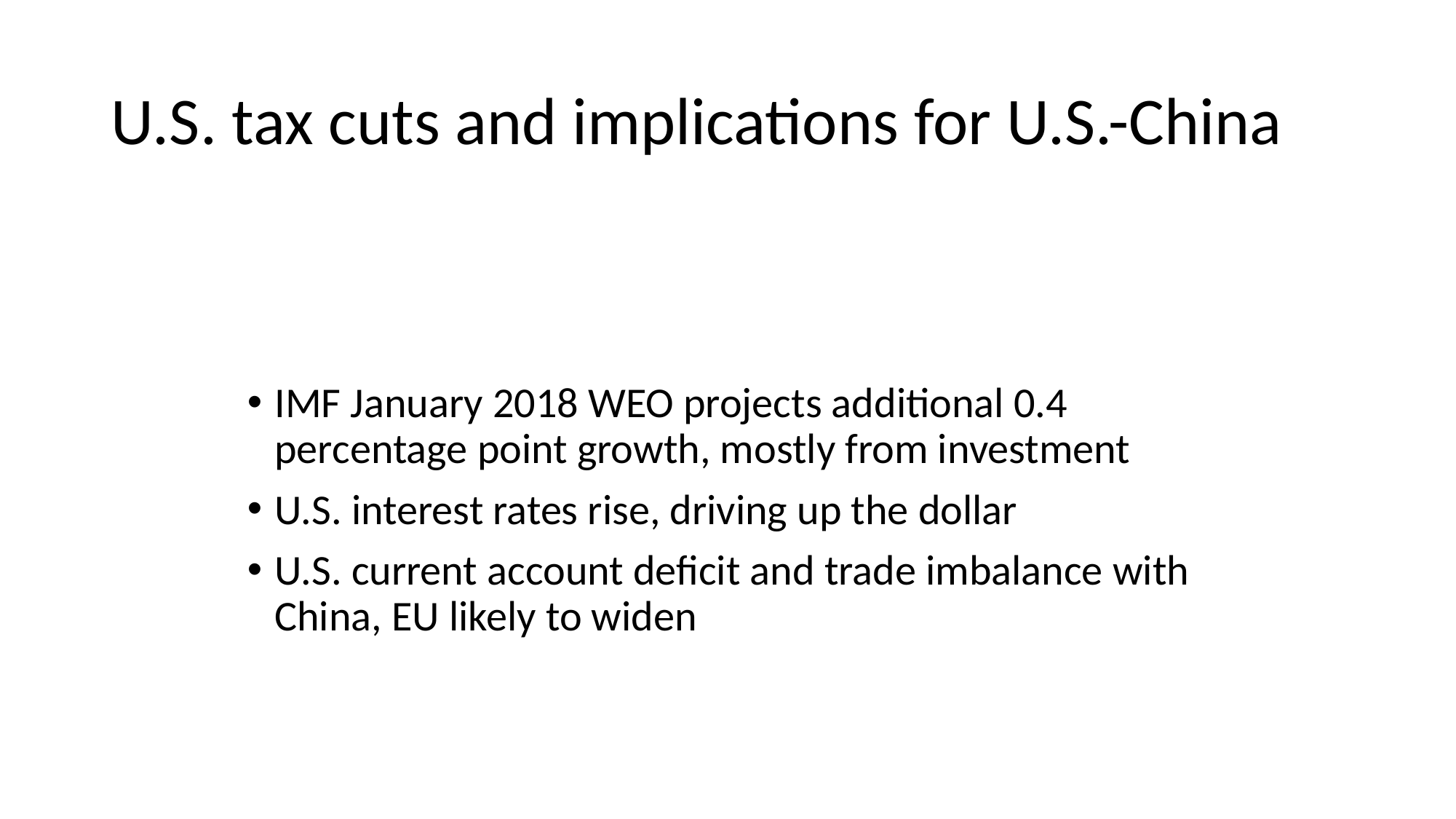

# U.S. tax cuts and implications for U.S.-China

IMF January 2018 WEO projects additional 0.4 percentage point growth, mostly from investment
U.S. interest rates rise, driving up the dollar
U.S. current account deficit and trade imbalance with China, EU likely to widen